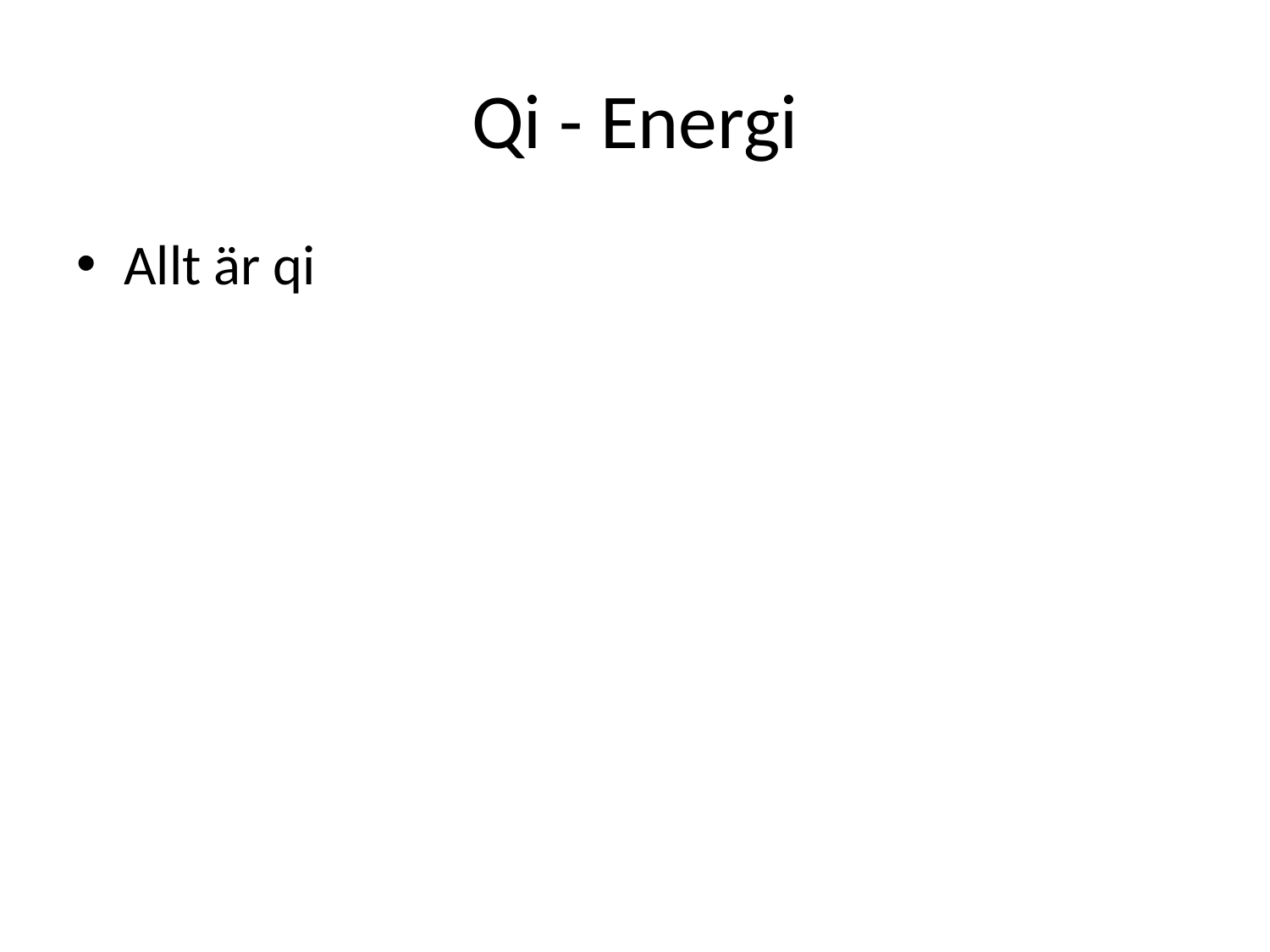

# Qi - Energi
Allt är qi